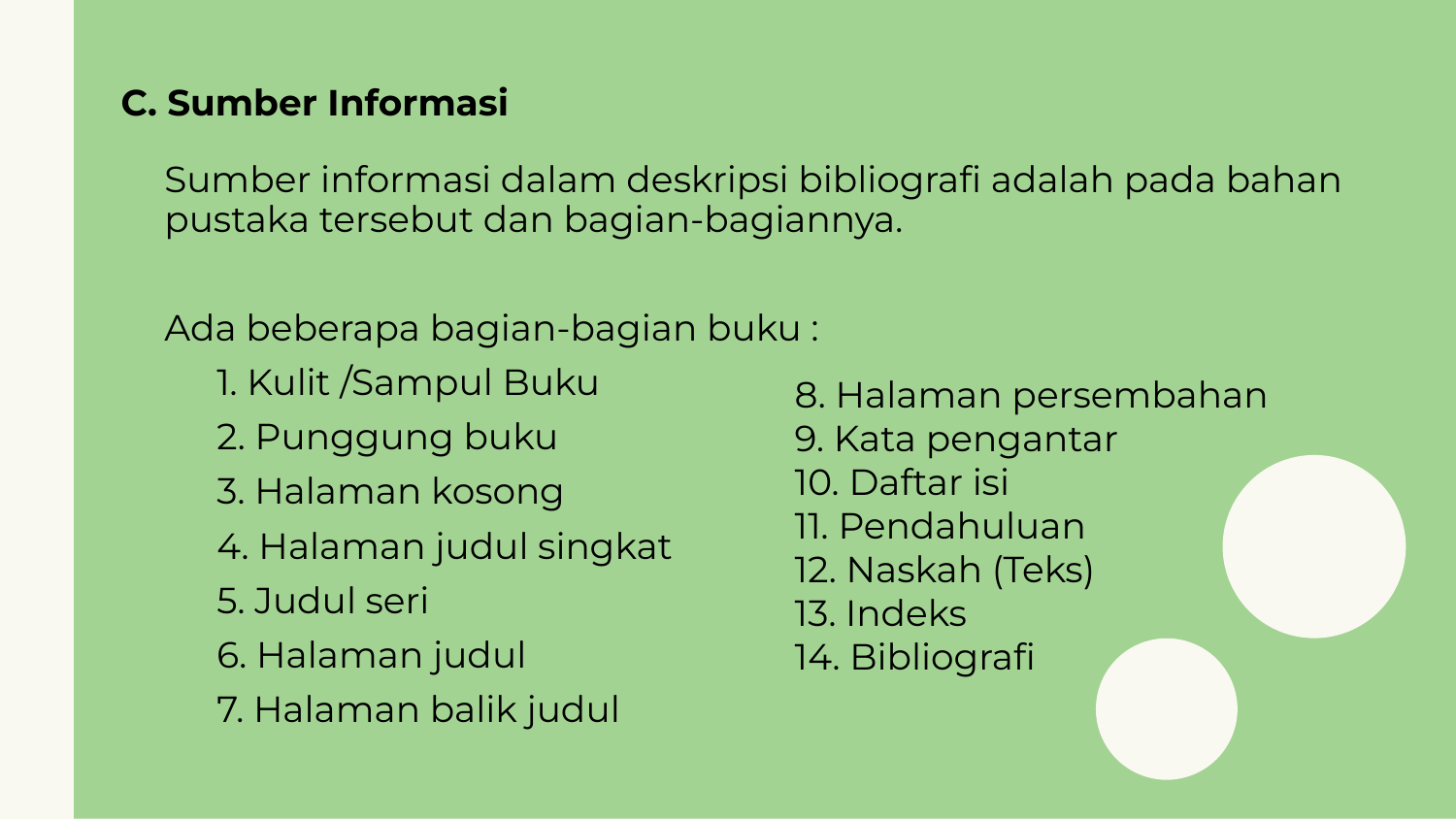

C. Sumber Informasi
Sumber informasi dalam deskripsi bibliografi adalah pada bahan pustaka tersebut dan bagian-bagiannya.

Ada beberapa bagian-bagian buku :
1. Kulit /Sampul Buku
2. Punggung buku
3. Halaman kosong
4. Halaman judul singkat
5. Judul seri
6. Halaman judul
7. Halaman balik judul

#
8. Halaman persembahan
9. Kata pengantar
10. Daftar isi
11. Pendahuluan
12. Naskah (Teks)
13. Indeks
14. Bibliografi